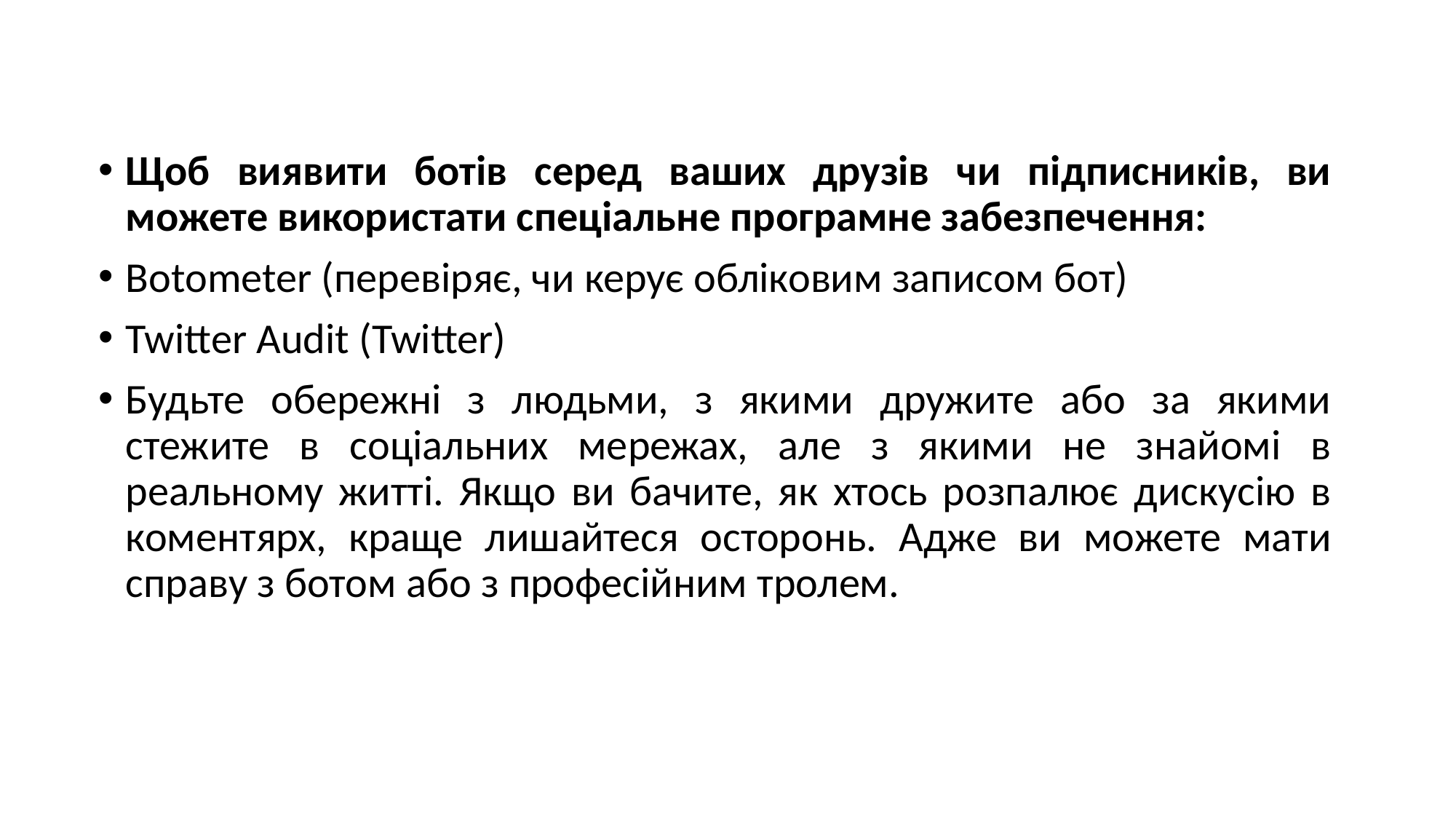

Щоб виявити ботів серед ваших друзів чи підписників, ви можете використати спеціальне програмне забезпечення:
Botometer (перевіряє, чи керує обліковим записом бот)
Twitter Audit (Twitter)
Будьте обережні з людьми, з якими дружите або за якими стежите в соціальних мережах, але з якими не знайомі в реальному житті. Якщо ви бачите, як хтось розпалює дискусію в коментярх, краще лишайтеся осторонь. Адже ви можете мати справу з ботом або з професійним тролем.